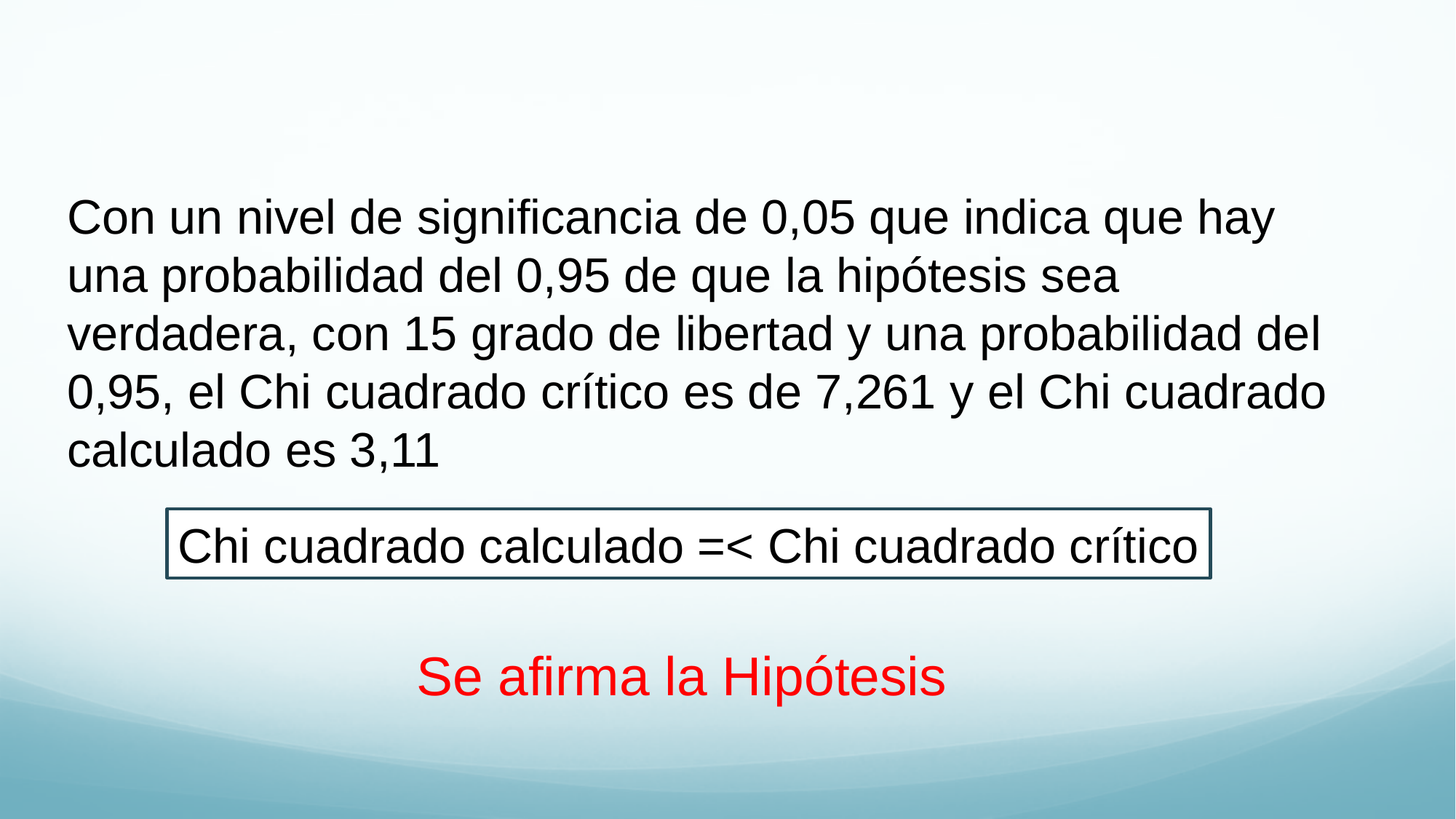

Con un nivel de significancia de 0,05 que indica que hay una probabilidad del 0,95 de que la hipótesis sea verdadera, con 15 grado de libertad y una probabilidad del 0,95, el Chi cuadrado crítico es de 7,261 y el Chi cuadrado calculado es 3,11

Chi cuadrado calculado =< Chi cuadrado crítico
Se afirma la Hipótesis